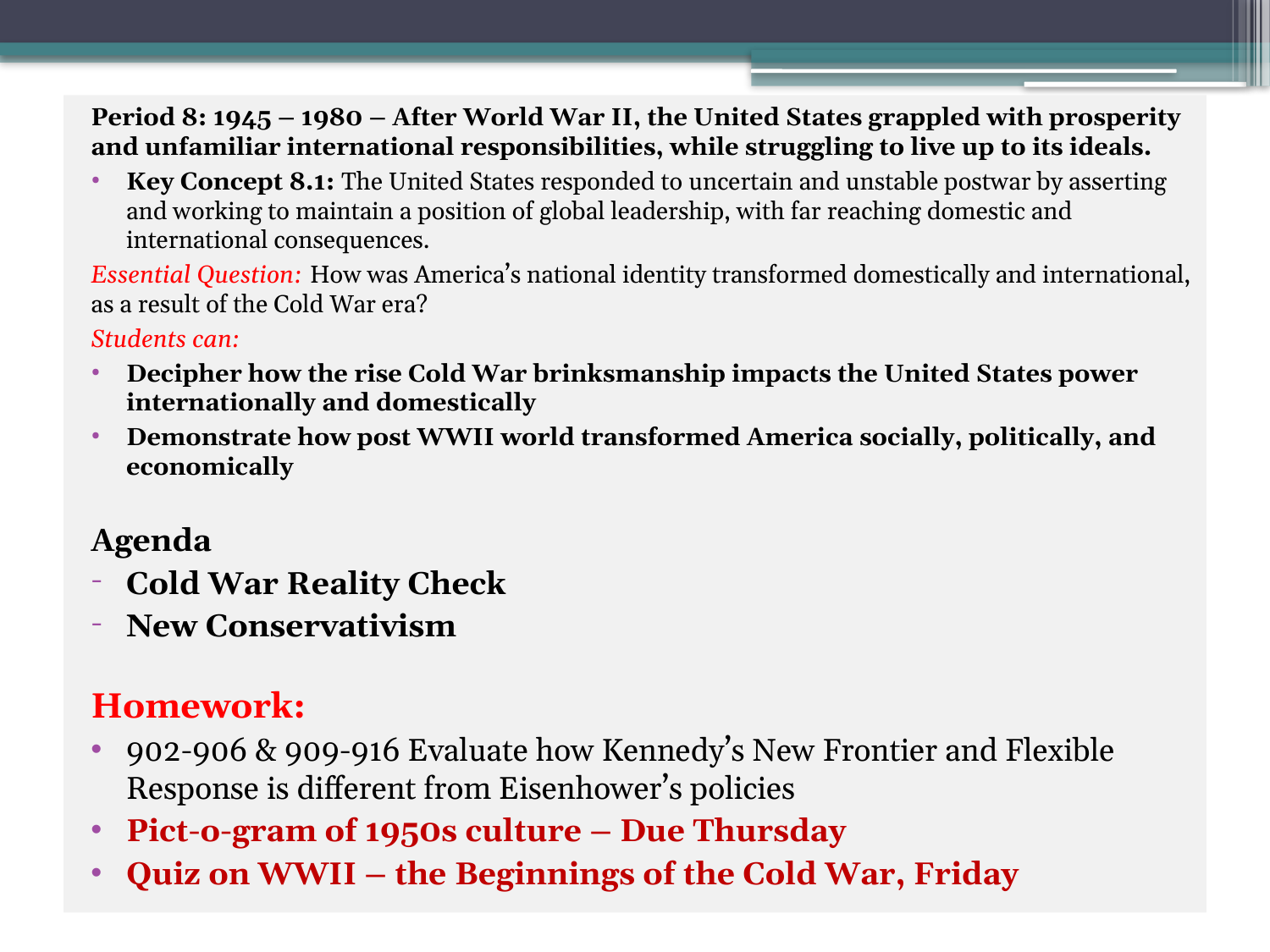

Period 8: 1945 – 1980 – After World War II, the United States grappled with prosperity and unfamiliar international responsibilities, while struggling to live up to its ideals.
Key Concept 8.1: The United States responded to uncertain and unstable postwar by asserting and working to maintain a position of global leadership, with far reaching domestic and international consequences.
Essential Question: How was America’s national identity transformed domestically and international, as a result of the Cold War era?
Students can:
Decipher how the rise Cold War brinksmanship impacts the United States power internationally and domestically
Demonstrate how post WWII world transformed America socially, politically, and economically

Agenda
Cold War Reality Check
New Conservativism

Homework:
902-906 & 909-916 Evaluate how Kennedy’s New Frontier and Flexible Response is different from Eisenhower’s policies
Pict-o-gram of 1950s culture – Due Thursday
Quiz on WWII – the Beginnings of the Cold War, Friday